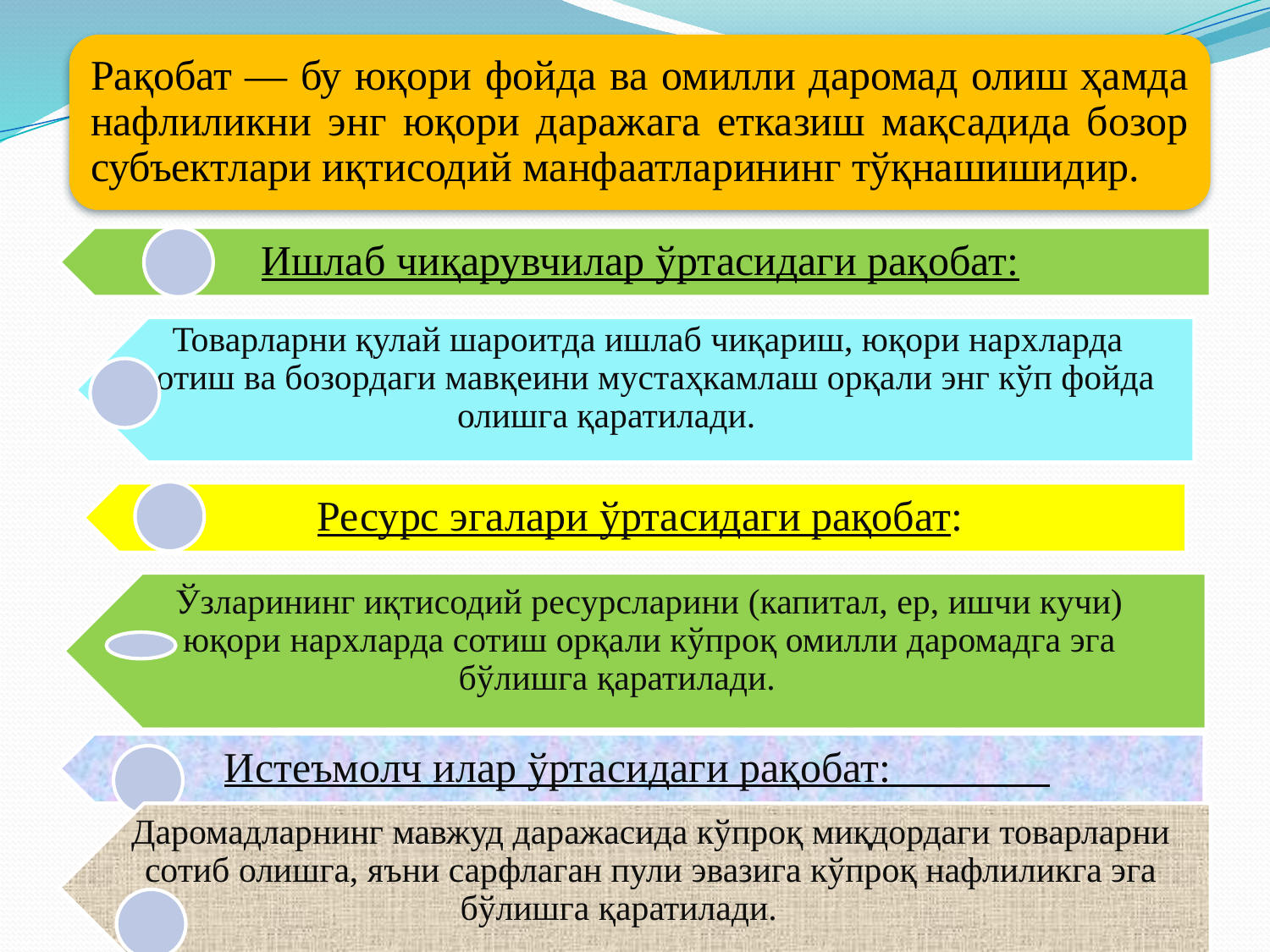

Рақобат — бу юқори фойда ва омилли даромад олиш ҳамда нафлиликни энг юқори даражага етказиш мақсадида бозор субъектлари иқтисодий манфаатларининг тўқнашишидир.
Ишлаб чиқарувчилар ўртасидаги рақобат:
Товарларни қулай шароитда ишлаб чиқариш, юқори нархларда сотиш ва бозордаги мавқеини мустаҳкамлаш орқали энг кўп фойда олишга қаратилади.
Ресурс эгалари ўртасидаги рақобат:
Ўзларининг иқтисодий ресурсларини (капитал, ер, ишчи кучи) юқори нархларда сотиш орқали кўпроқ омилли даромадга эга бўлишга қаратилади.
Истеъмолч илар ўртасидаги рақобат:
Даромадларнинг мавжуд даражасида кўпроқ миқдордаги товарларни сотиб олишга, яъни сарфлаган пули эвазига кўпроқ нафлиликга эга бўлишга қаратилади.